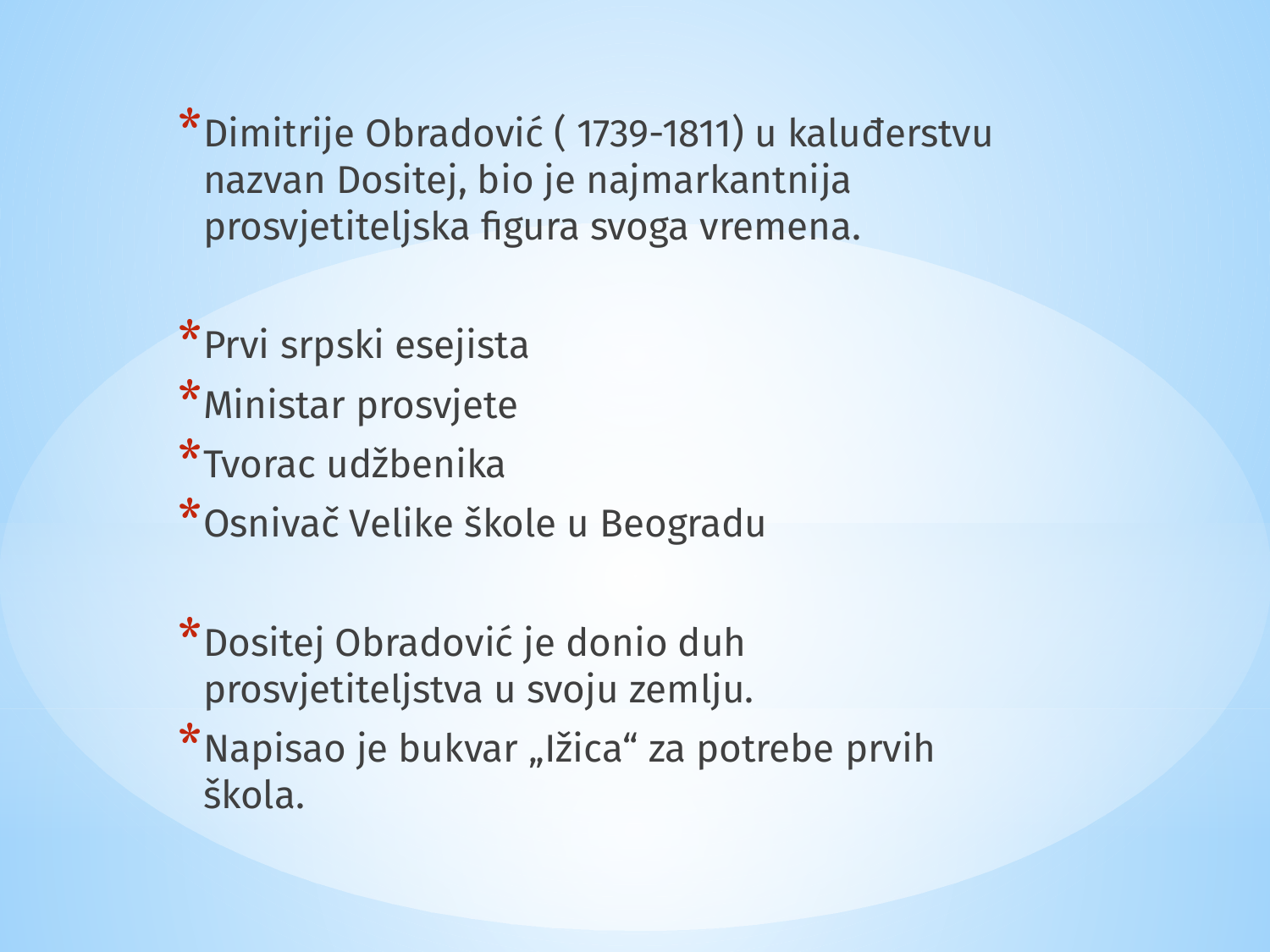

Dimitrije Obradović ( 1739-1811) u kaluđerstvu nazvan Dositej, bio je najmarkantnija prosvjetiteljska figura svoga vremena.

Prvi srpski esejista
Ministar prosvjete
Tvorac udžbenika
Osnivač Velike škole u Beogradu

Dositej Obradović je donio duh prosvjetiteljstva u svoju zemlju.
Napisao je bukvar „Ižica“ za potrebe prvih škola.